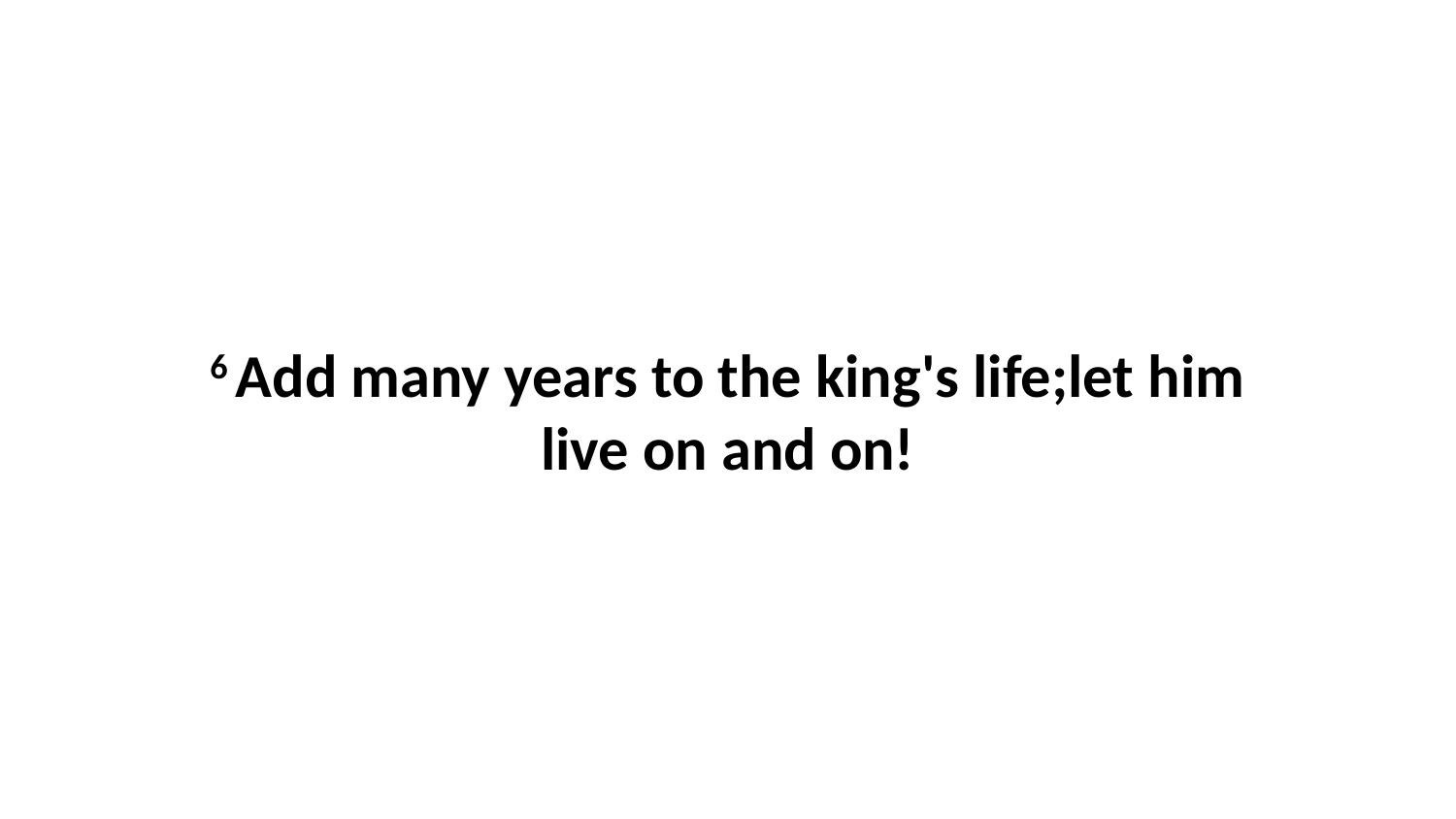

6 Add many years to the king's life;let him live on and on!